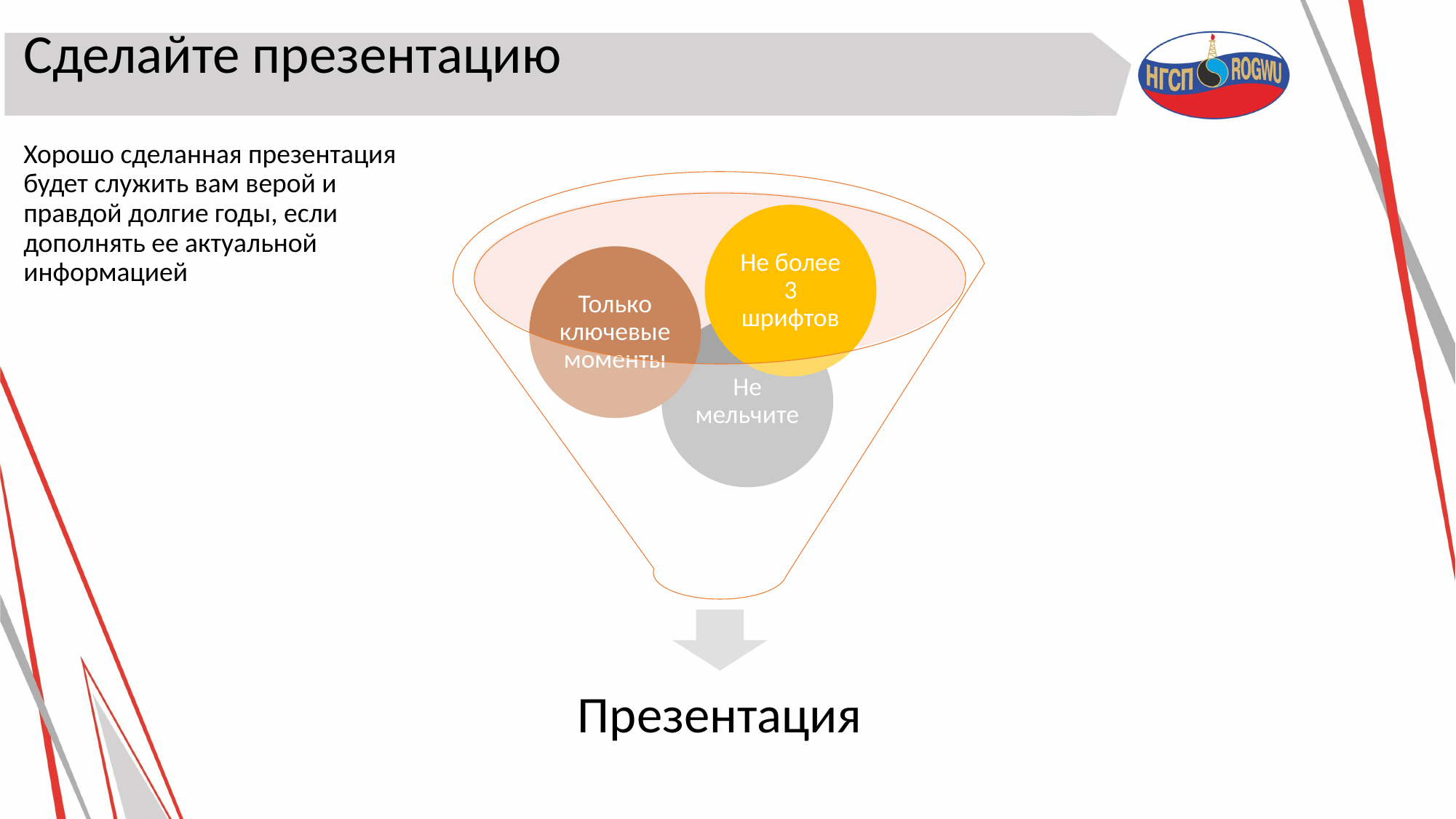

# Сделайте презентацию
Хорошо сделанная презентация будет служить вам верой и правдой долгие годы, если дополнять ее актуальной информацией
Презентация
Не мельчите
Только ключевые моменты
Не более 3 шрифтов